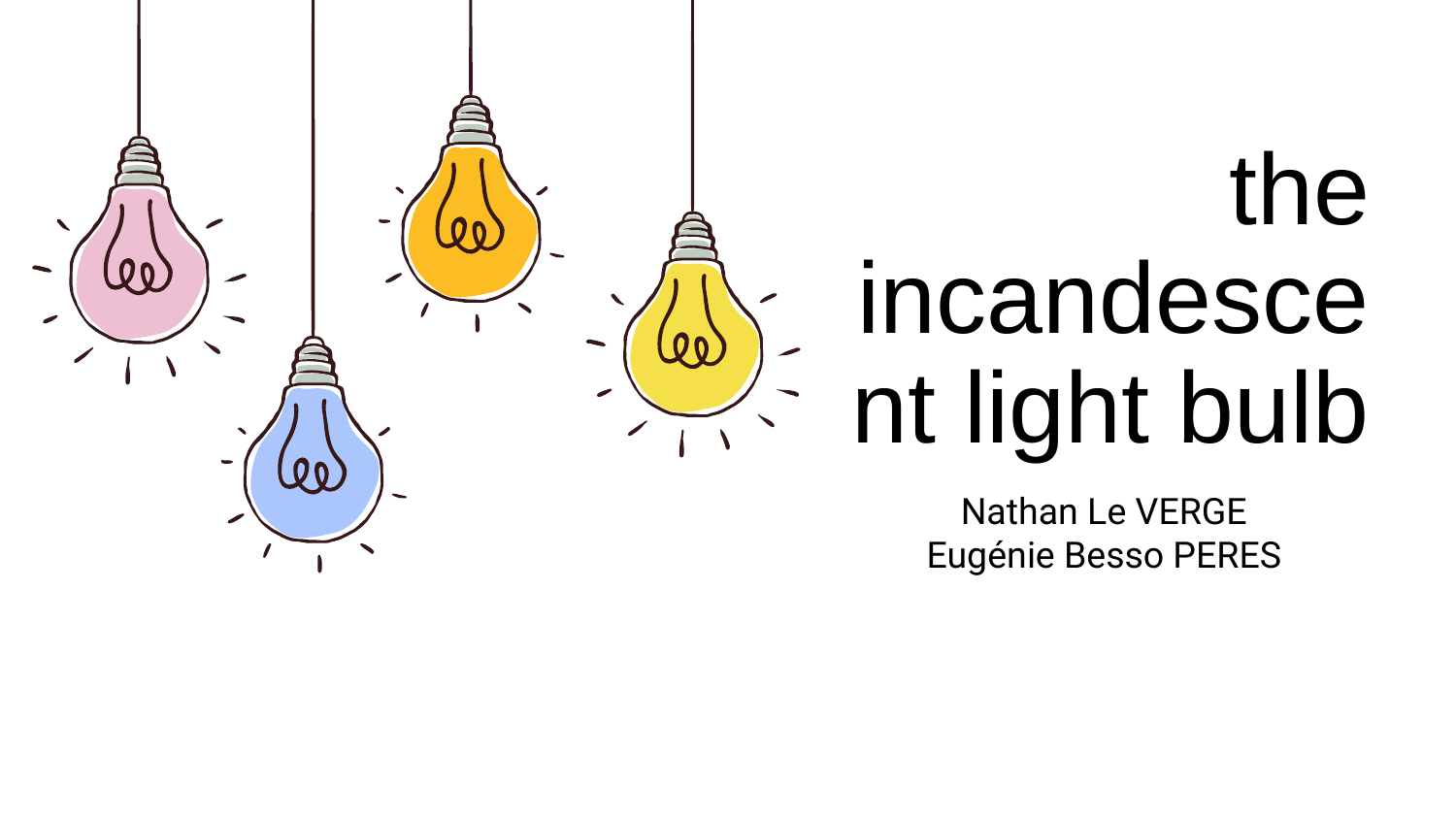

# the incandescent light bulb
Nathan Le VERGE
Eugénie Besso PERES